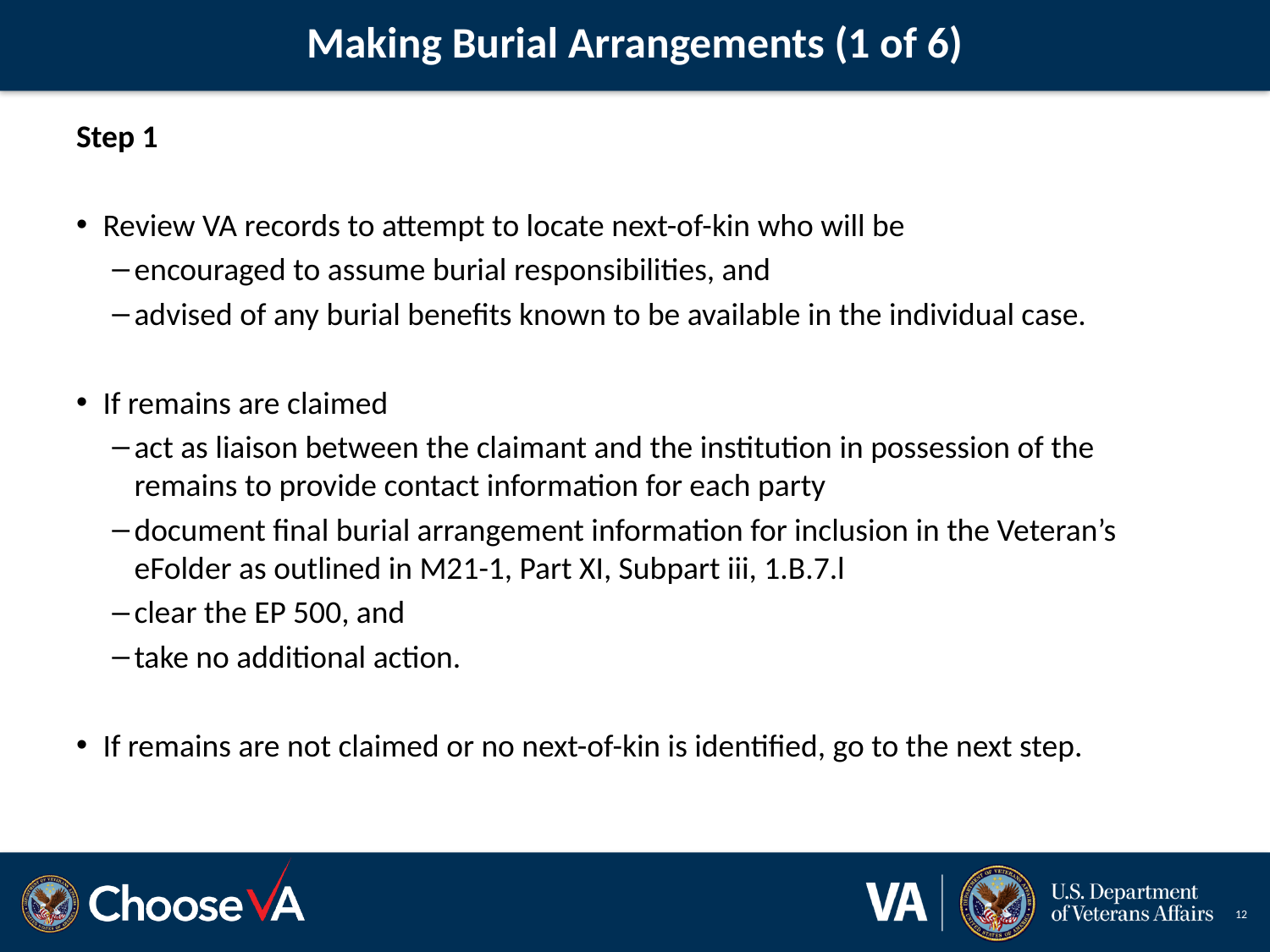

# Making Burial Arrangements (1 of 6)
Step 1

Review VA records to attempt to locate next-of-kin who will be
encouraged to assume burial responsibilities, and
advised of any burial benefits known to be available in the individual case.

If remains are claimed
act as liaison between the claimant and the institution in possession of the remains to provide contact information for each party
document final burial arrangement information for inclusion in the Veteran’s eFolder as outlined in M21-1, Part XI, Subpart iii, 1.B.7.l
clear the EP 500, and
take no additional action.

If remains are not claimed or no next-of-kin is identified, go to the next step.
12